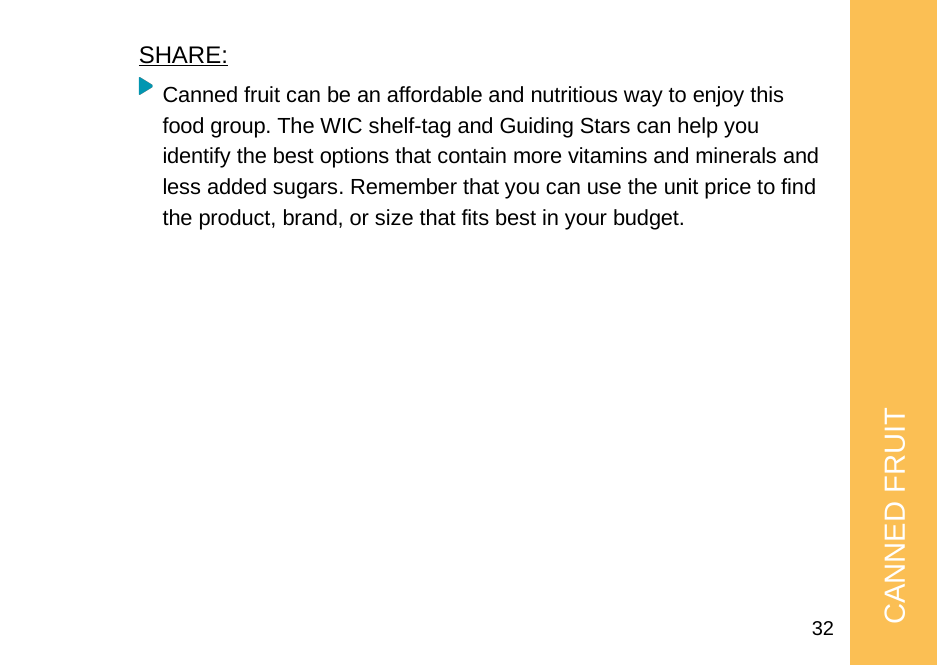

SHARE:
Canned fruit can be an affordable and nutritious way to enjoy this food group. The WIC shelf-tag and Guiding Stars can help you identify the best options that contain more vitamins and minerals and less added sugars. Remember that you can use the unit price to find the product, brand, or size that fits best in your budget.

    CANNED FRUIT
32